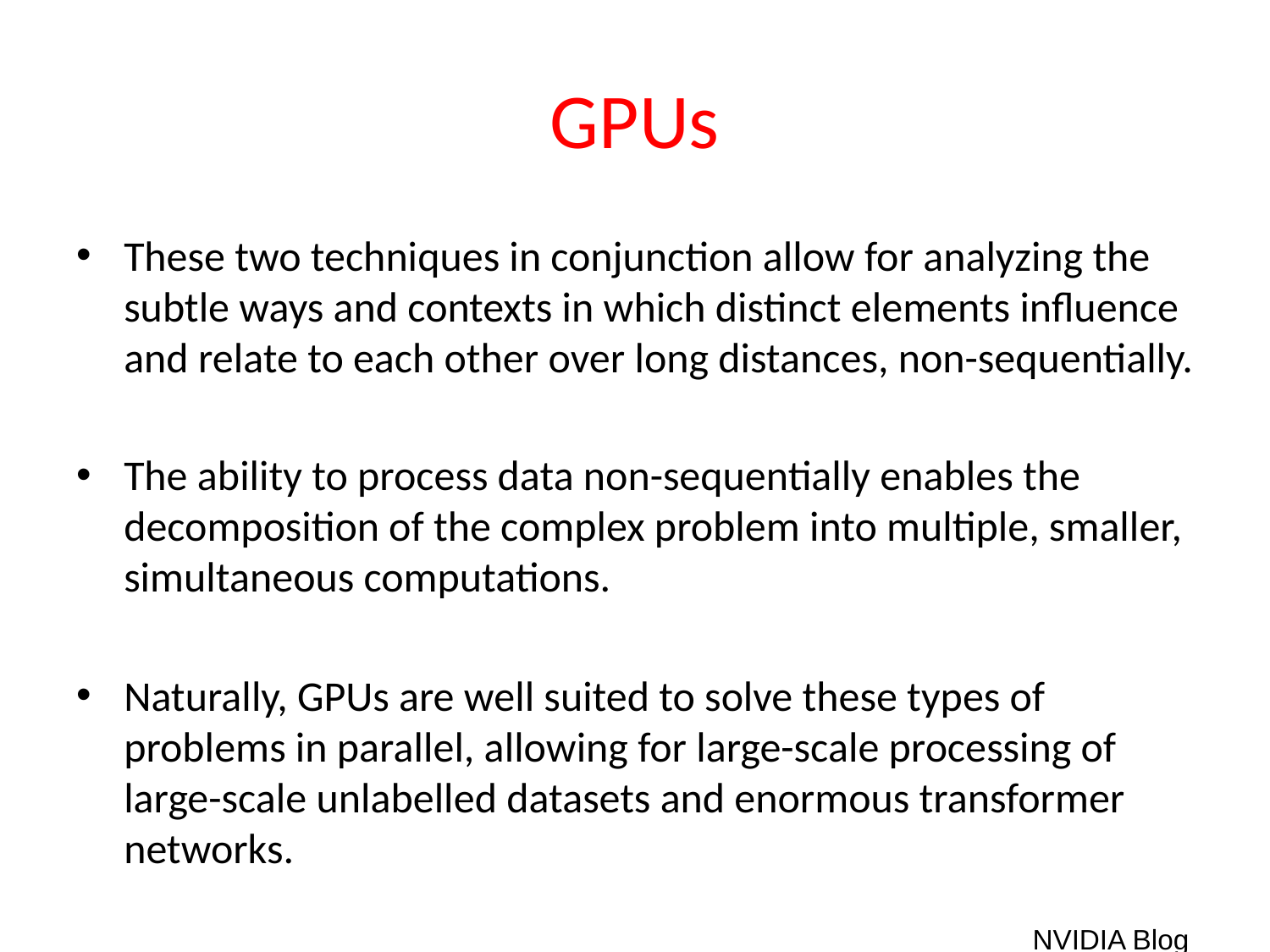

# GPUs
These two techniques in conjunction allow for analyzing the subtle ways and contexts in which distinct elements influence and relate to each other over long distances, non-sequentially.

The ability to process data non-sequentially enables the decomposition of the complex problem into multiple, smaller, simultaneous computations.

Naturally, GPUs are well suited to solve these types of problems in parallel, allowing for large-scale processing of large-scale unlabelled datasets and enormous transformer networks.
NVIDIA Blog